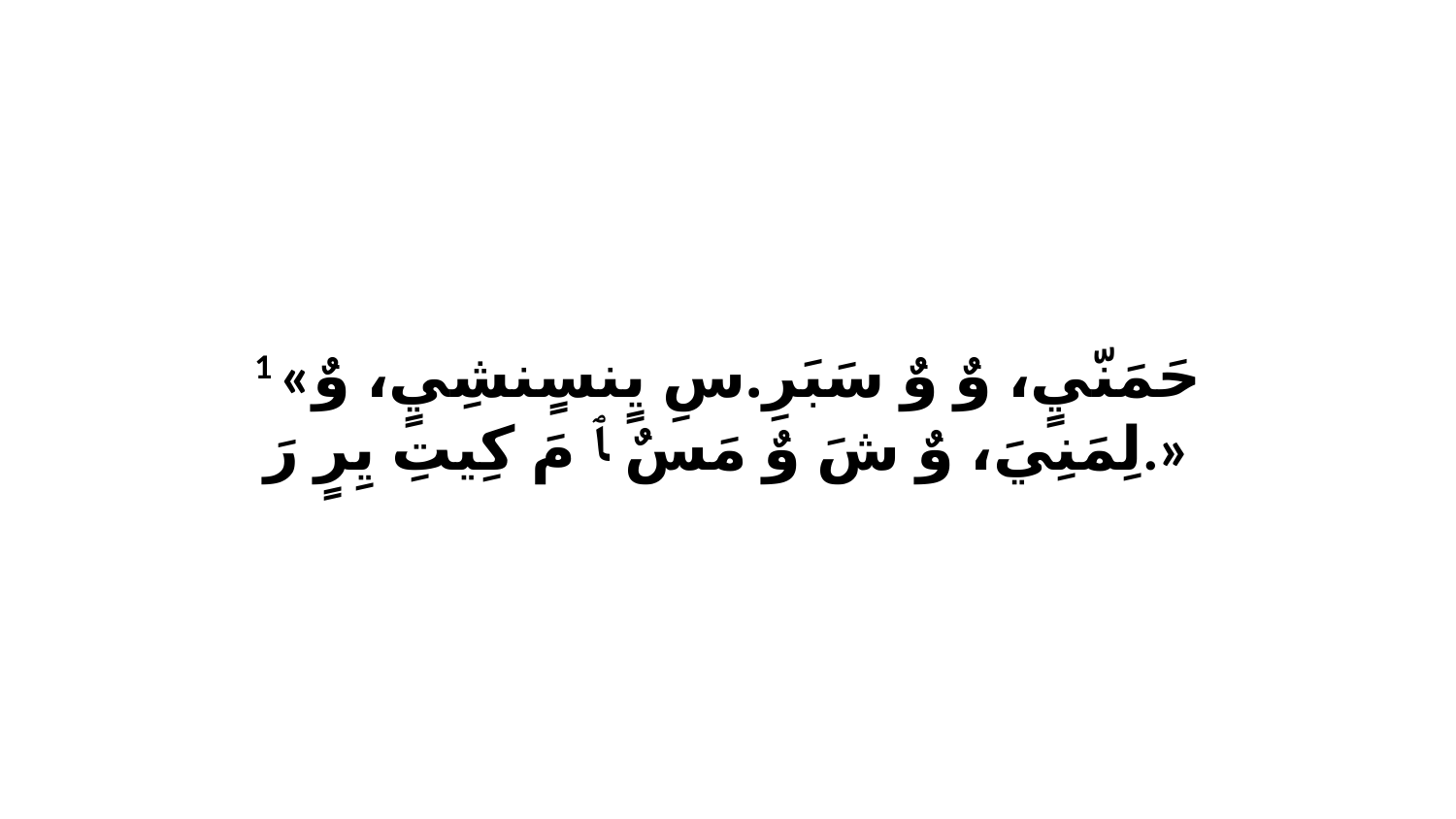

1 «حَمَنّيٍ، وٌ وٌ سَبَرِ.سِ يٍنسٍنشِيٍ، وٌ لِمَنِيَ، وٌ شَ وٌ مَسٌ ﭑ مَ كِيتِ يِرٍ رَ.»